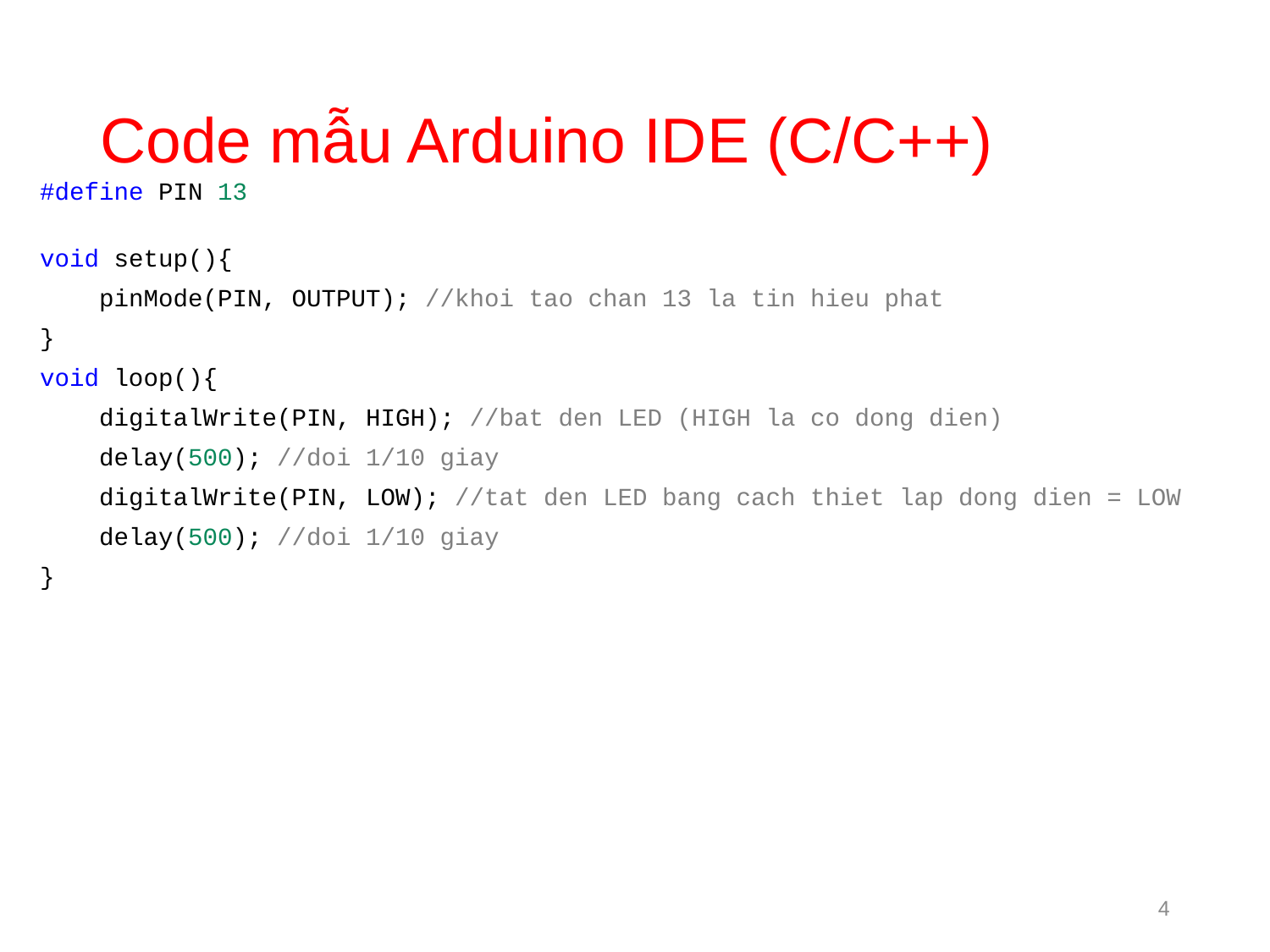

# Code mẫu Arduino IDE (C/C++)
#define PIN 13
void setup(){
    pinMode(PIN, OUTPUT); //khoi tao chan 13 la tin hieu phat
}
void loop(){
    digitalWrite(PIN, HIGH); //bat den LED (HIGH la co dong dien)
    delay(500); //doi 1/10 giay
    digitalWrite(PIN, LOW); //tat den LED bang cach thiet lap dong dien = LOW
    delay(500); //doi 1/10 giay
}

4